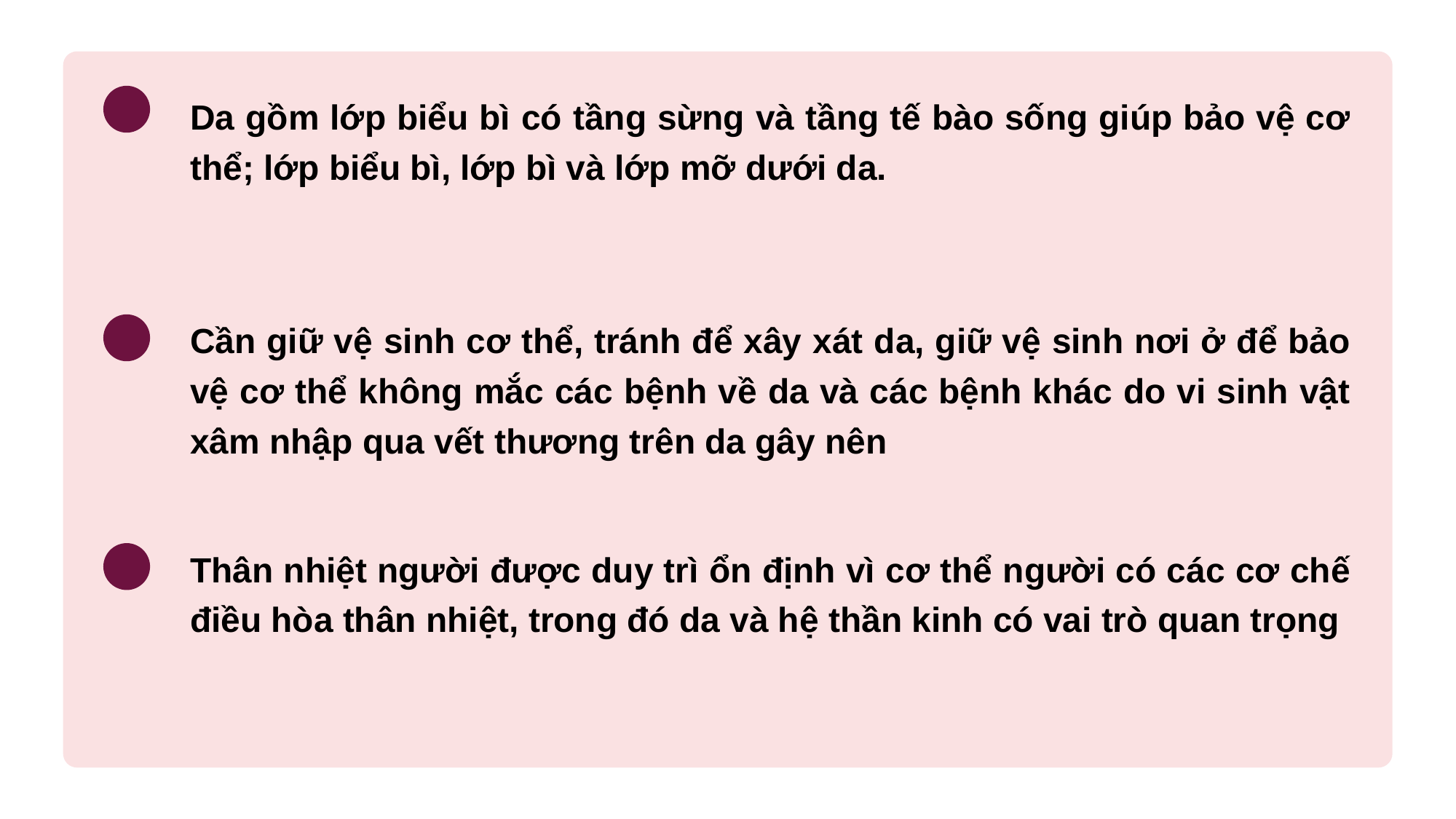

Da gồm lớp biểu bì có tầng sừng và tầng tế bào sống giúp bảo vệ cơ thể; lớp biểu bì, lớp bì và lớp mỡ dưới da.

Cần giữ vệ sinh cơ thể, tránh để xây xát da, giữ vệ sinh nơi ở để bảo vệ cơ thể không mắc các bệnh về da và các bệnh khác do vi sinh vật xâm nhập qua vết thương trên da gây nên
Thân nhiệt người được duy trì ổn định vì cơ thể người có các cơ chế điều hòa thân nhiệt, trong đó da và hệ thần kinh có vai trò quan trọng